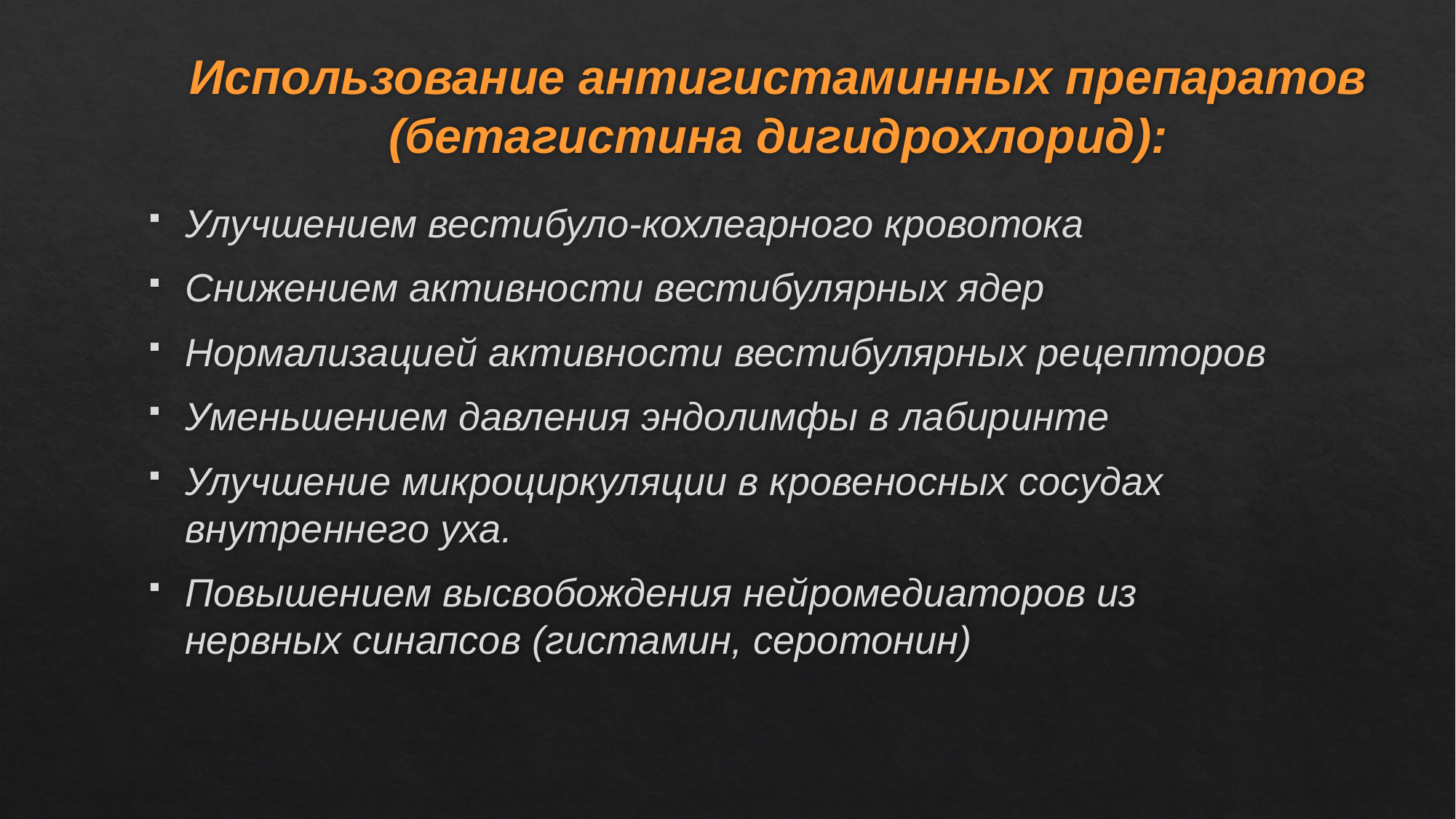

# Использование антигистаминных препаратов (бетагистина дигидрохлорид):
Улучшением вестибуло-кохлеарного кровотока
Снижением активности вестибулярных ядер
Нормализацией активности вестибулярных рецепторов
Уменьшением давления эндолимфы в лабиринте
Улучшение микроциркуляции в кровеносных сосудах внутреннего уха.
Повышением высвобождения нейромедиаторов из нервных синапсов (гистамин, серотонин)